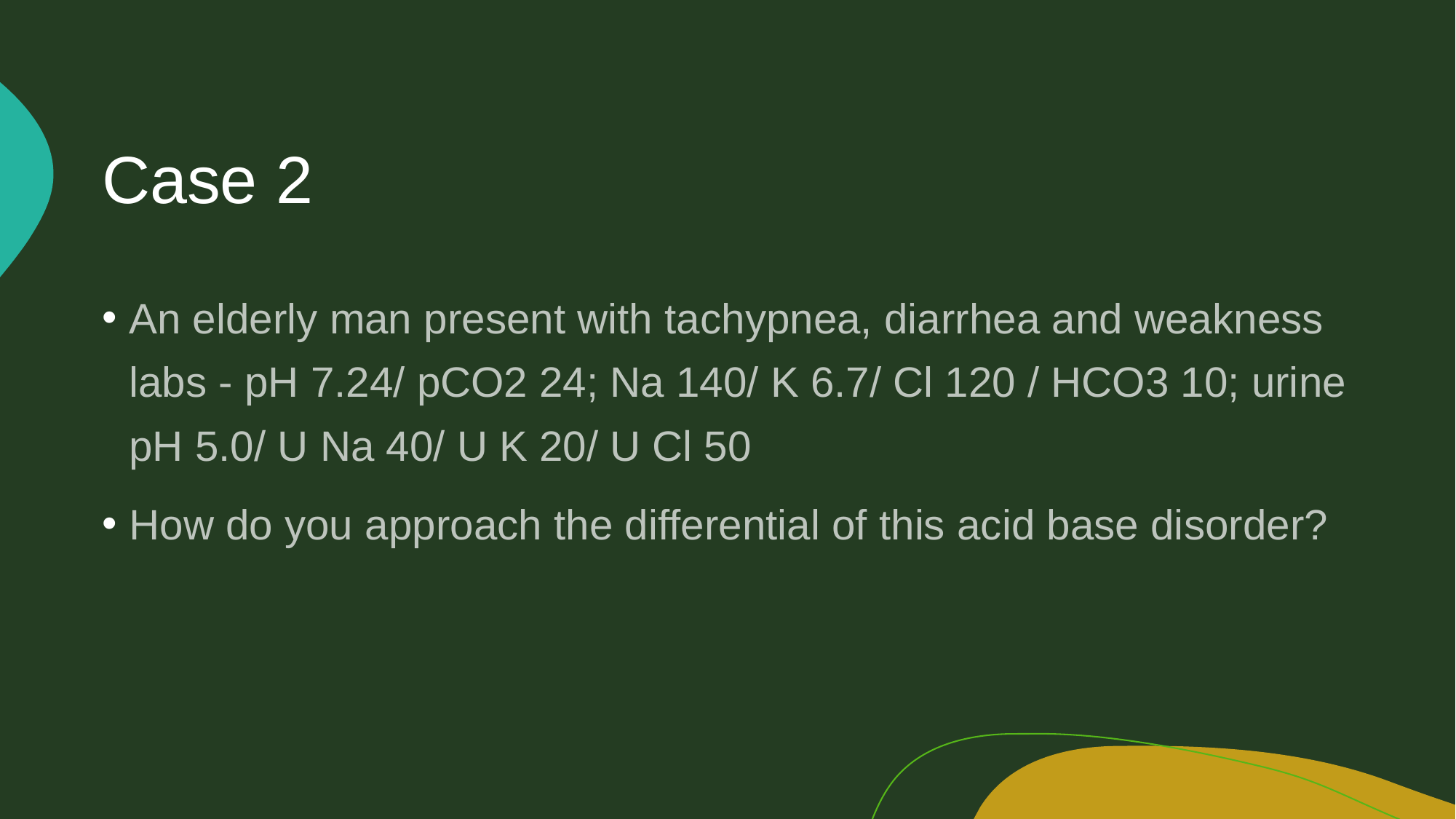

# Case 2
An elderly man present with tachypnea, diarrhea and weakness labs - pH 7.24/ pCO2 24; Na 140/ K 6.7/ Cl 120 / HCO3 10; urine pH 5.0/ U Na 40/ U K 20/ U Cl 50
How do you approach the differential of this acid base disorder?